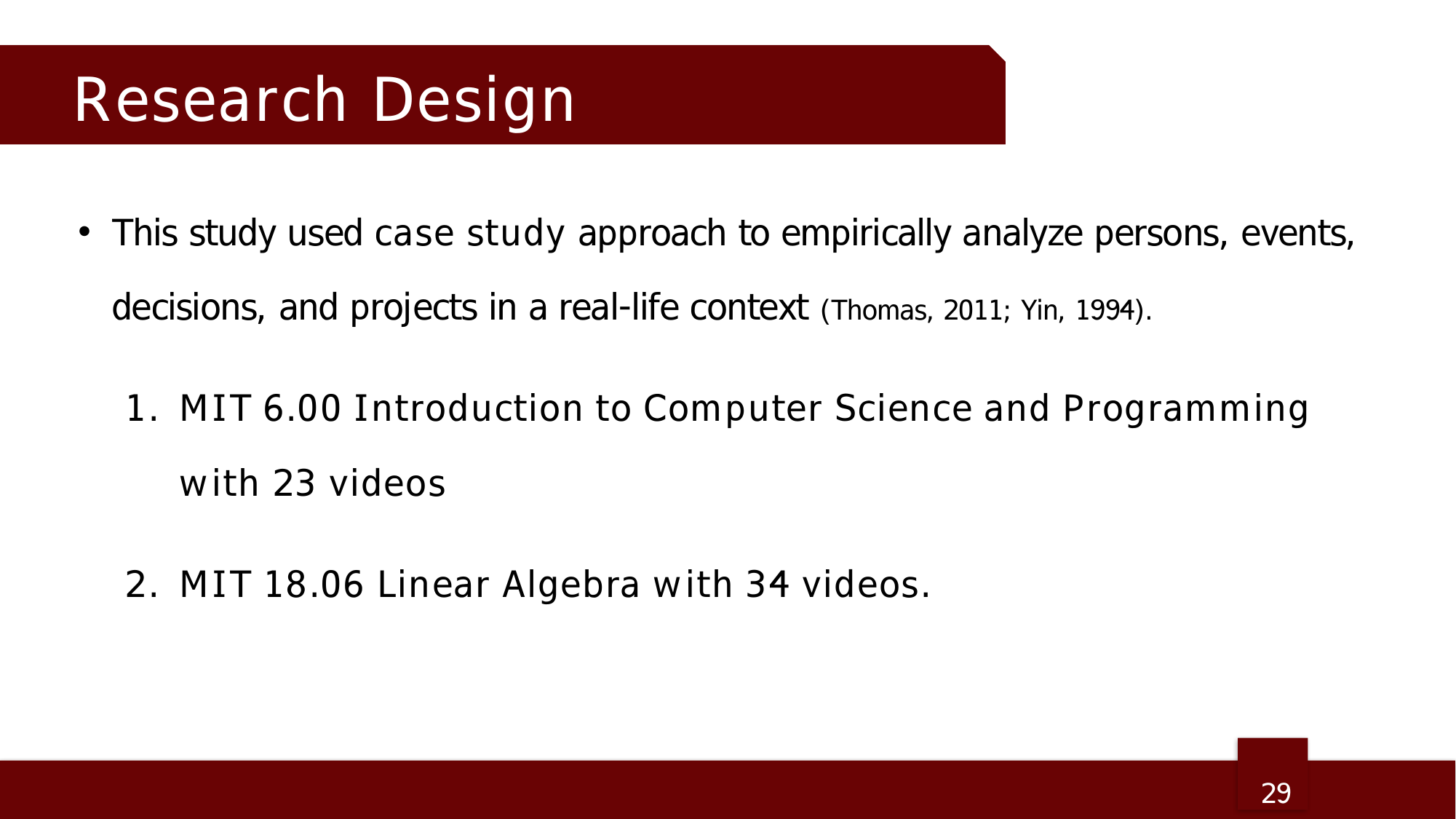

Research Design
This study used case study approach to empirically analyze persons, events, decisions, and projects in a real-life context (Thomas, 2011; Yin, 1994).
MIT 6.00 Introduction to Computer Science and Programming with 23 videos
MIT 18.06 Linear Algebra with 34 videos.

29